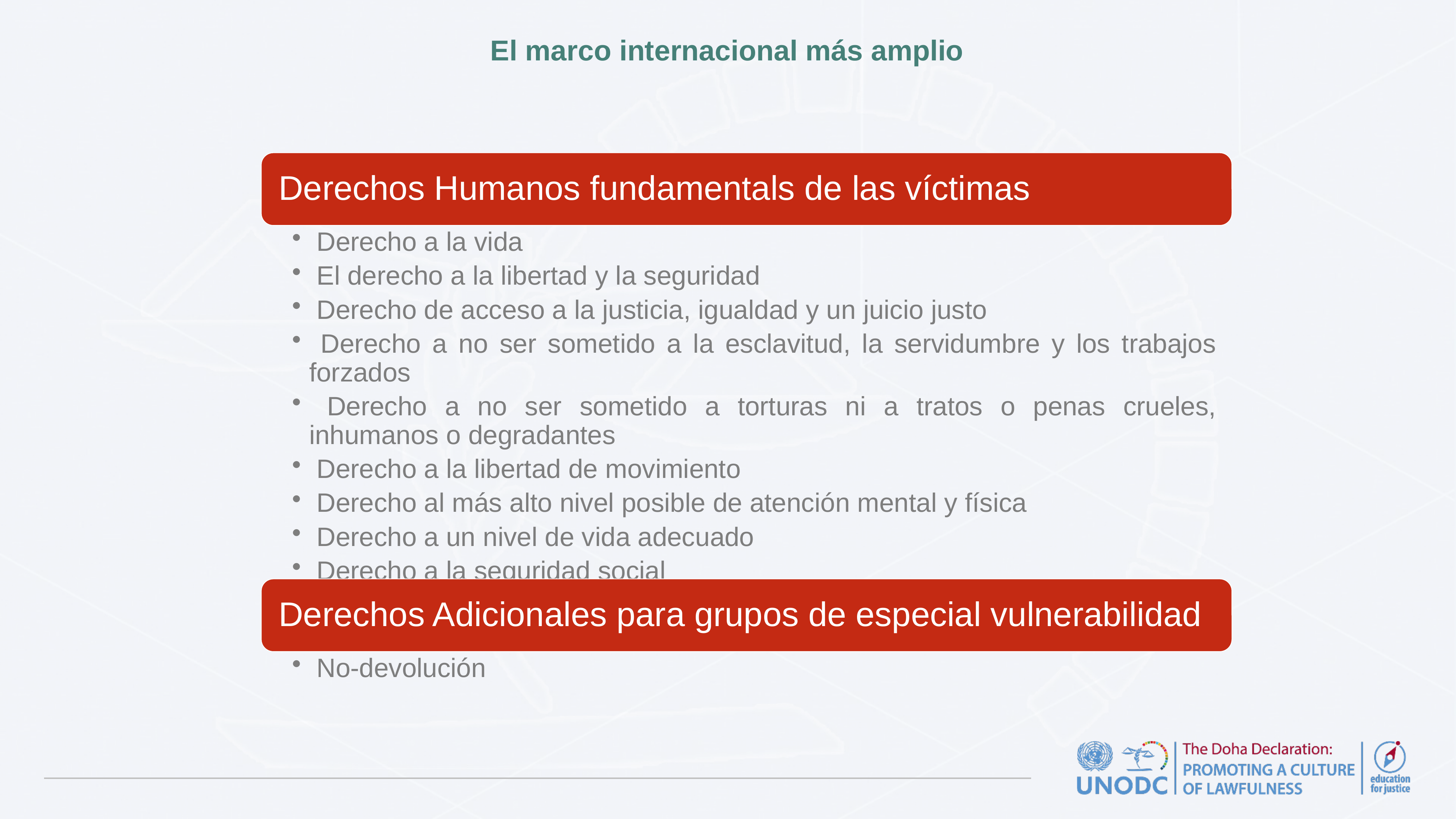

# El marco internacional más amplio
Derechos Humanos fundamentals de las víctimas
 Derecho a la vida
 El derecho a la libertad y la seguridad
 Derecho de acceso a la justicia, igualdad y un juicio justo
 Derecho a no ser sometido a la esclavitud, la servidumbre y los trabajos forzados
 Derecho a no ser sometido a torturas ni a tratos o penas crueles, inhumanos o degradantes
 Derecho a la libertad de movimiento
 Derecho al más alto nivel posible de atención mental y física
 Derecho a un nivel de vida adecuado
 Derecho a la seguridad social
Derechos Adicionales para grupos de especial vulnerabilidad
 No-devolución